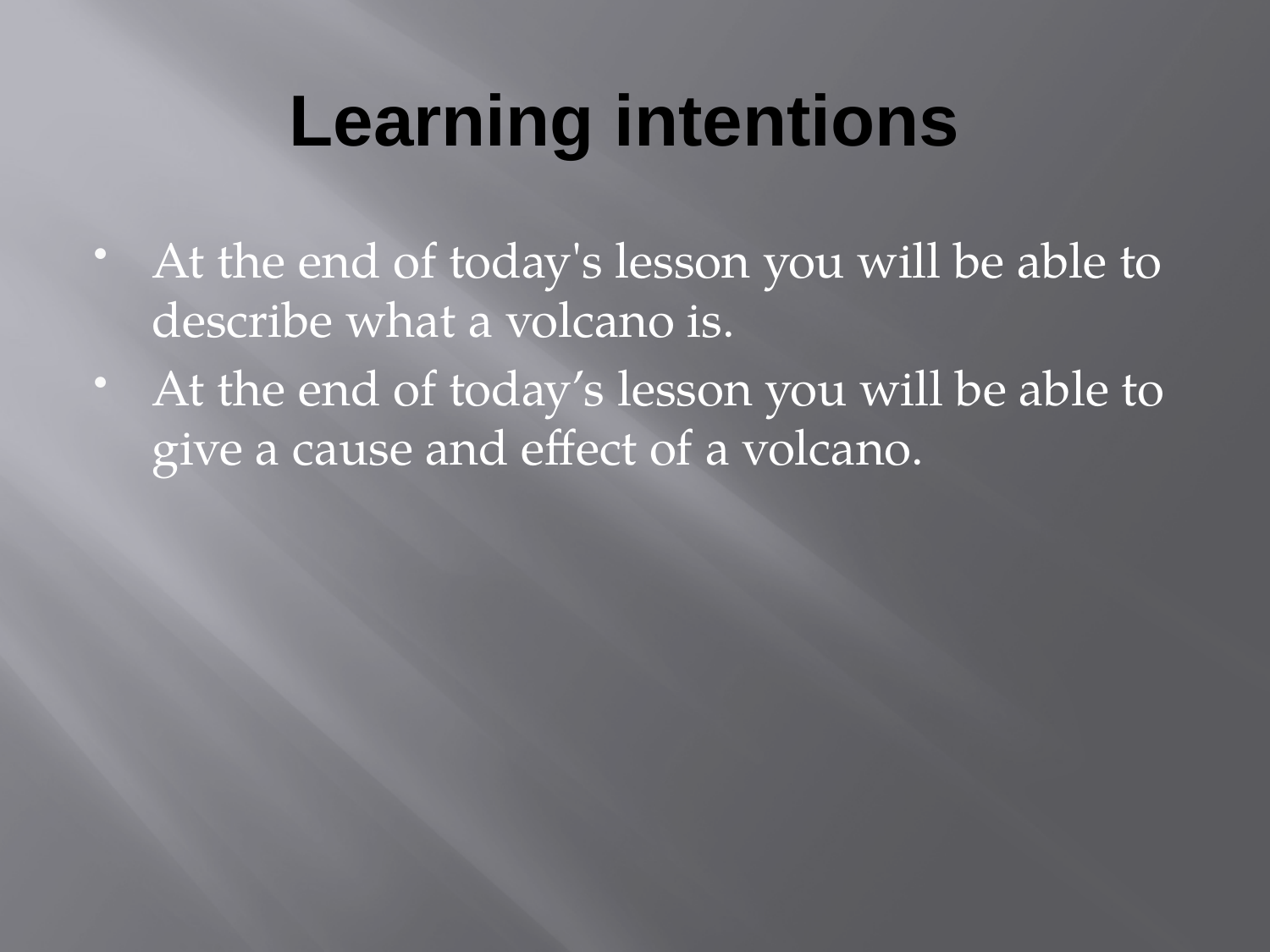

# Learning intentions
At the end of today's lesson you will be able to describe what a volcano is.
At the end of today’s lesson you will be able to give a cause and effect of a volcano.